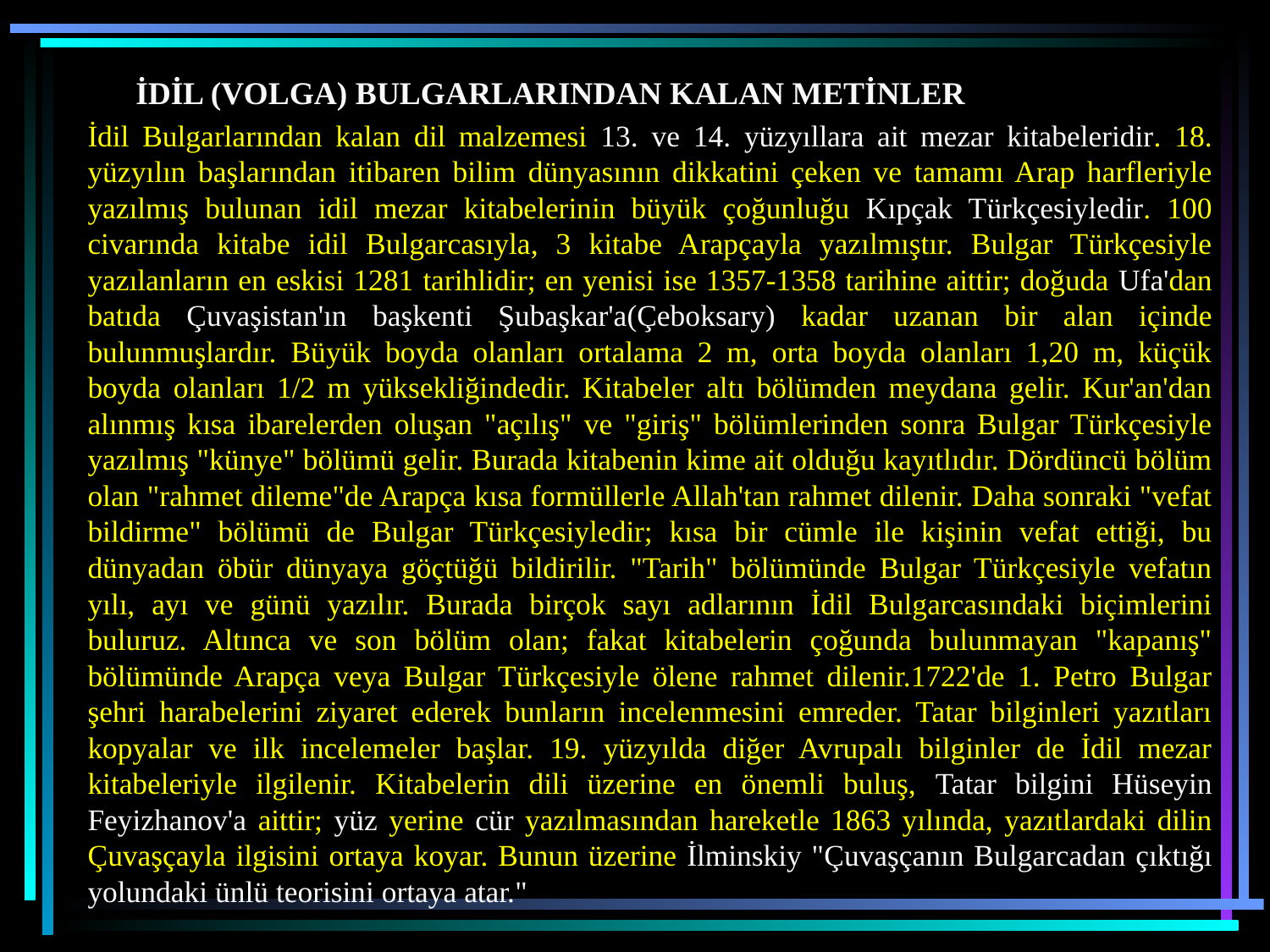

İDİL (VOLGA) BULGARLARINDAN KALAN METİNLER
İdil Bulgarlarından kalan dil malzemesi 13. ve 14. yüzyıllara ait mezar kitabeleridir. 18. yüzyılın başlarından itibaren bilim dünyasının dikkatini çeken ve tamamı Arap harfleriyle yazılmış bulunan idil mezar kitabelerinin büyük çoğunluğu Kıpçak Türkçesiyledir. 100 civarında kitabe idil Bulgarcasıyla, 3 kitabe Arapçayla yazılmıştır. Bulgar Türkçesiyle yazılanların en eskisi 1281 tarihlidir; en yenisi ise 1357-1358 tarihine aittir; doğuda Ufa'dan batıda Çuvaşistan'ın başkenti Şubaşkar'a(Çeboksary) kadar uzanan bir alan içinde bulunmuşlardır. Büyük boyda olanları ortalama 2 m, orta boyda olanları 1,20 m, küçük boyda olanları 1/2 m yüksekliğindedir. Kitabeler altı bölümden meydana gelir. Kur'an'dan alınmış kısa ibarelerden oluşan "açılış" ve "giriş" bölümlerinden sonra Bulgar Türkçesiyle yazılmış "künye" bölümü gelir. Burada kitabenin kime ait olduğu kayıtlıdır. Dördüncü bölüm olan "rahmet dileme"de Arapça kısa formüllerle Allah'tan rahmet dilenir. Daha sonraki "vefat bildirme" bölümü de Bulgar Türkçesiyledir; kısa bir cümle ile kişinin vefat ettiği, bu dünyadan öbür dünyaya göçtüğü bildirilir. "Tarih" bölümünde Bulgar Türkçesiyle vefatın yılı, ayı ve günü yazılır. Burada birçok sayı adlarının İdil Bulgarcasındaki biçimlerini buluruz. Altınca ve son bölüm olan; fakat kitabelerin çoğunda bulunmayan "kapanış" bölümünde Arapça veya Bulgar Türkçesiyle ölene rahmet dilenir.1722'de 1. Petro Bulgar şehri harabelerini ziyaret ederek bunların incelenmesini emreder. Tatar bilginleri yazıtları kopyalar ve ilk incelemeler başlar. 19. yüzyılda diğer Avrupalı bilginler de İdil mezar kitabeleriyle ilgilenir. Kitabelerin dili üzerine en önemli buluş, Tatar bilgini Hüseyin Feyizhanov'a aittir; yüz yerine cür yazılmasından hareketle 1863 yılında, yazıtlardaki dilin Çuvaşçayla ilgisini ortaya koyar. Bunun üzerine İlminskiy "Çuvaşçanın Bulgarcadan çıktığı yolundaki ünlü teorisini ortaya atar."